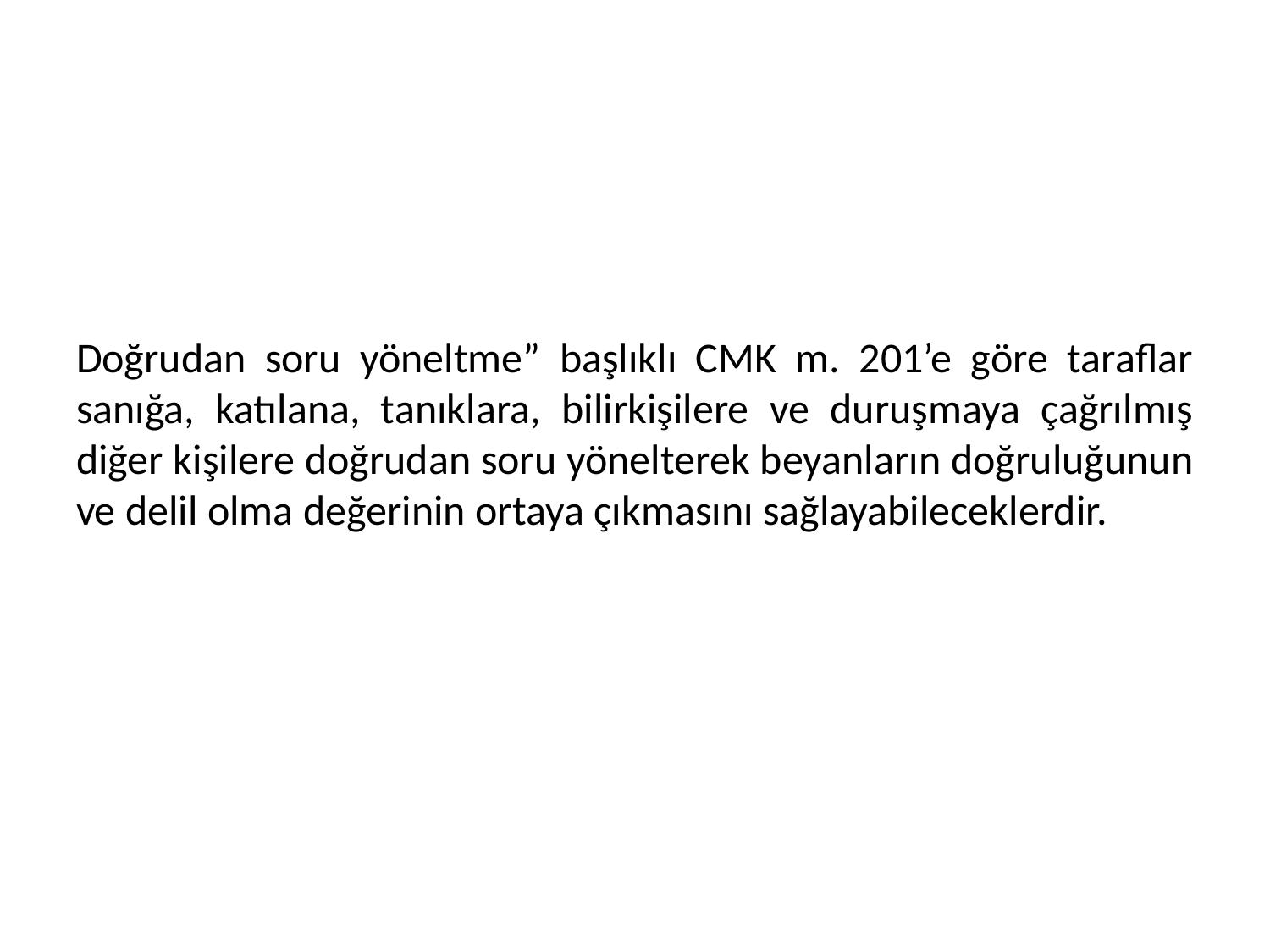

# Doğrudan soru yöneltme” başlıklı CMK m. 201’e göre taraflar sanığa, katılana, tanıklara, bilirkişilere ve duruşmaya çağrılmış diğer kişilere doğrudan soru yönelterek beyanların doğruluğunun ve delil olma değerinin ortaya çıkmasını sağlayabileceklerdir.